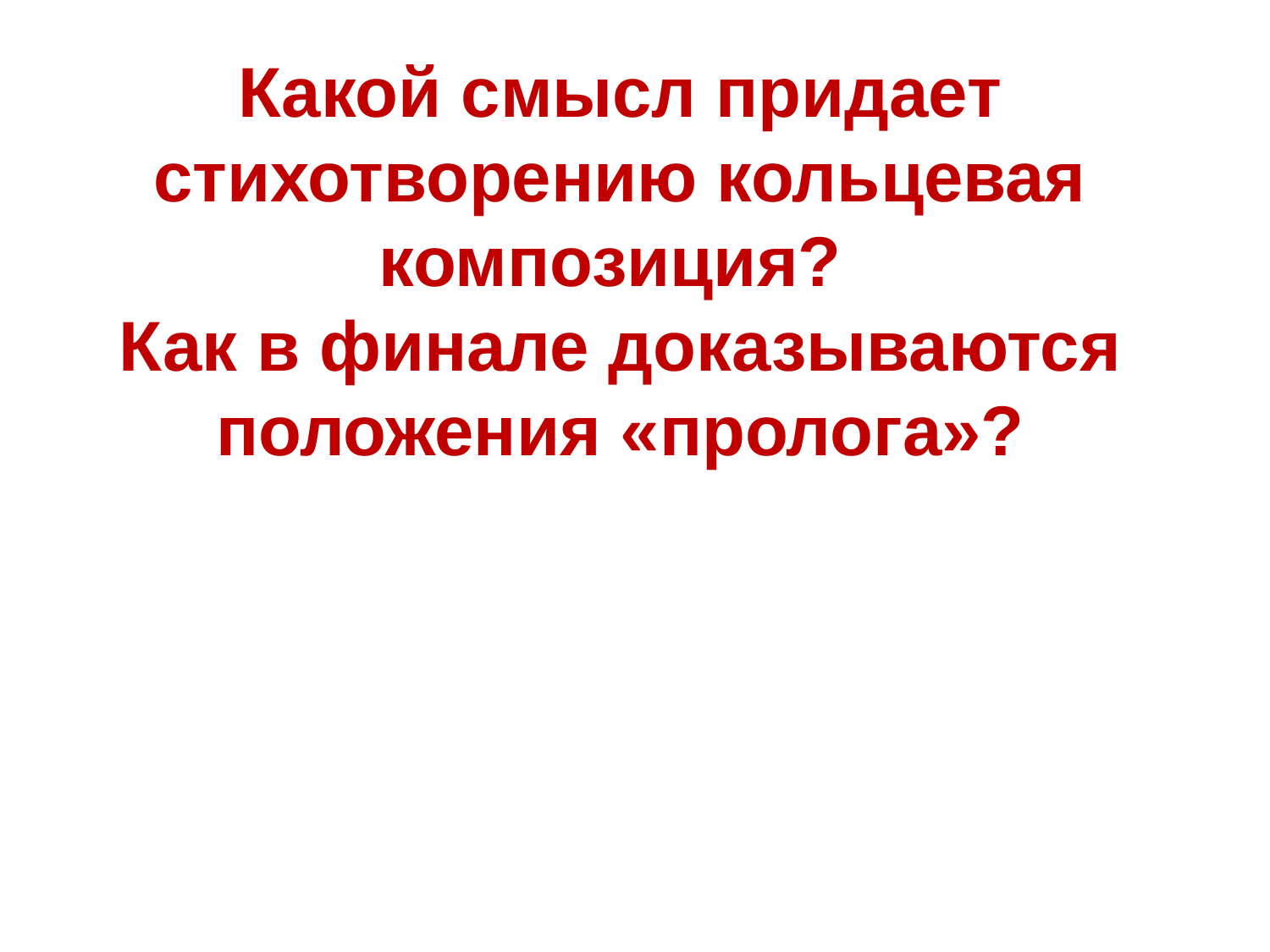

Какой смысл придает стихотворению кольцевая композиция?
Как в финале доказываются положения «пролога»?